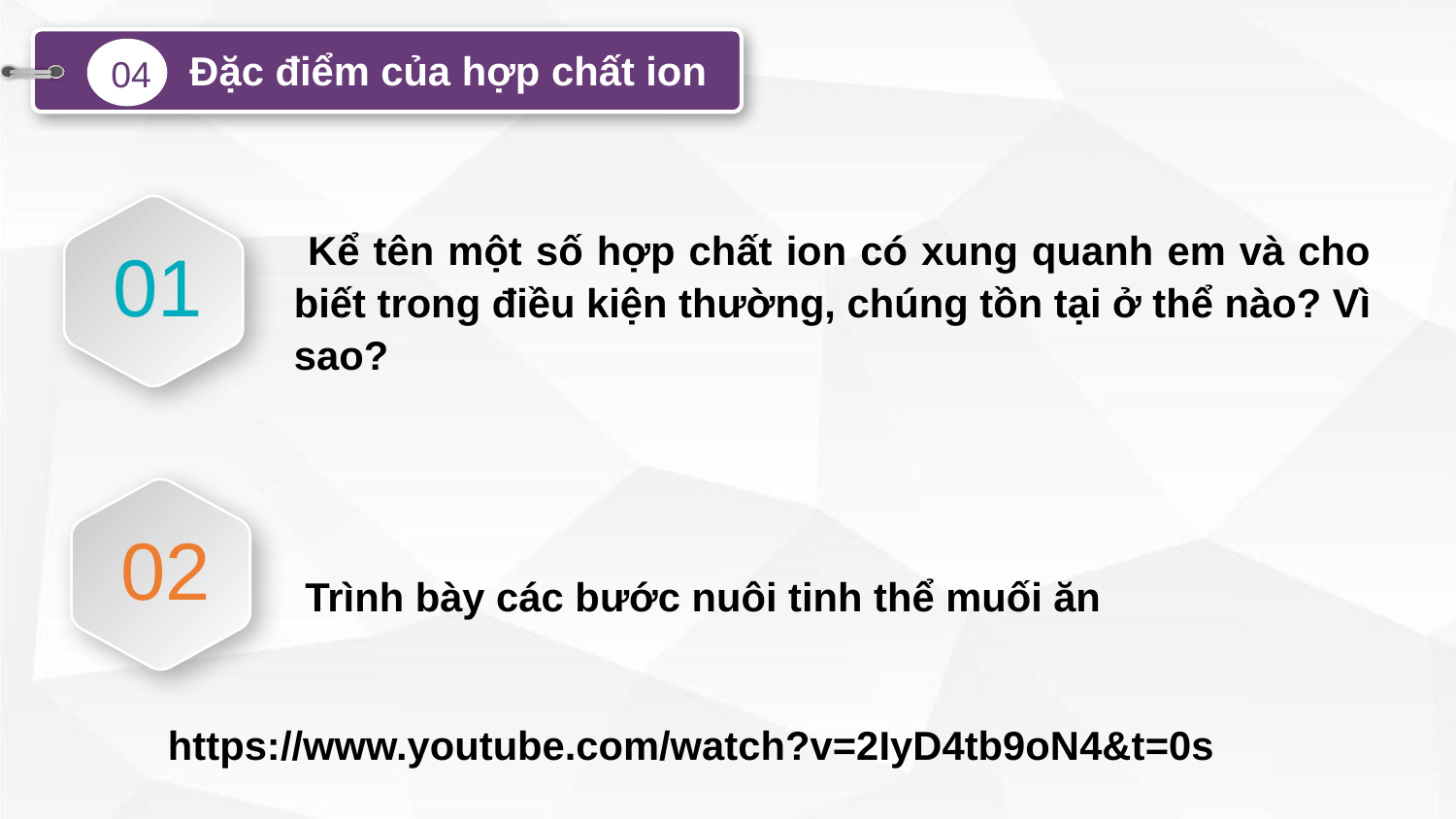

Đặc điểm của hợp chất ion

04

01
 Kể tên một số hợp chất ion có xung quanh em và cho biết trong điều kiện thường, chúng tồn tại ở thể nào? Vì sao?

02
 Trình bày các bước nuôi tinh thể muối ăn
https://www.youtube.com/watch?v=2IyD4tb9oN4&t=0s